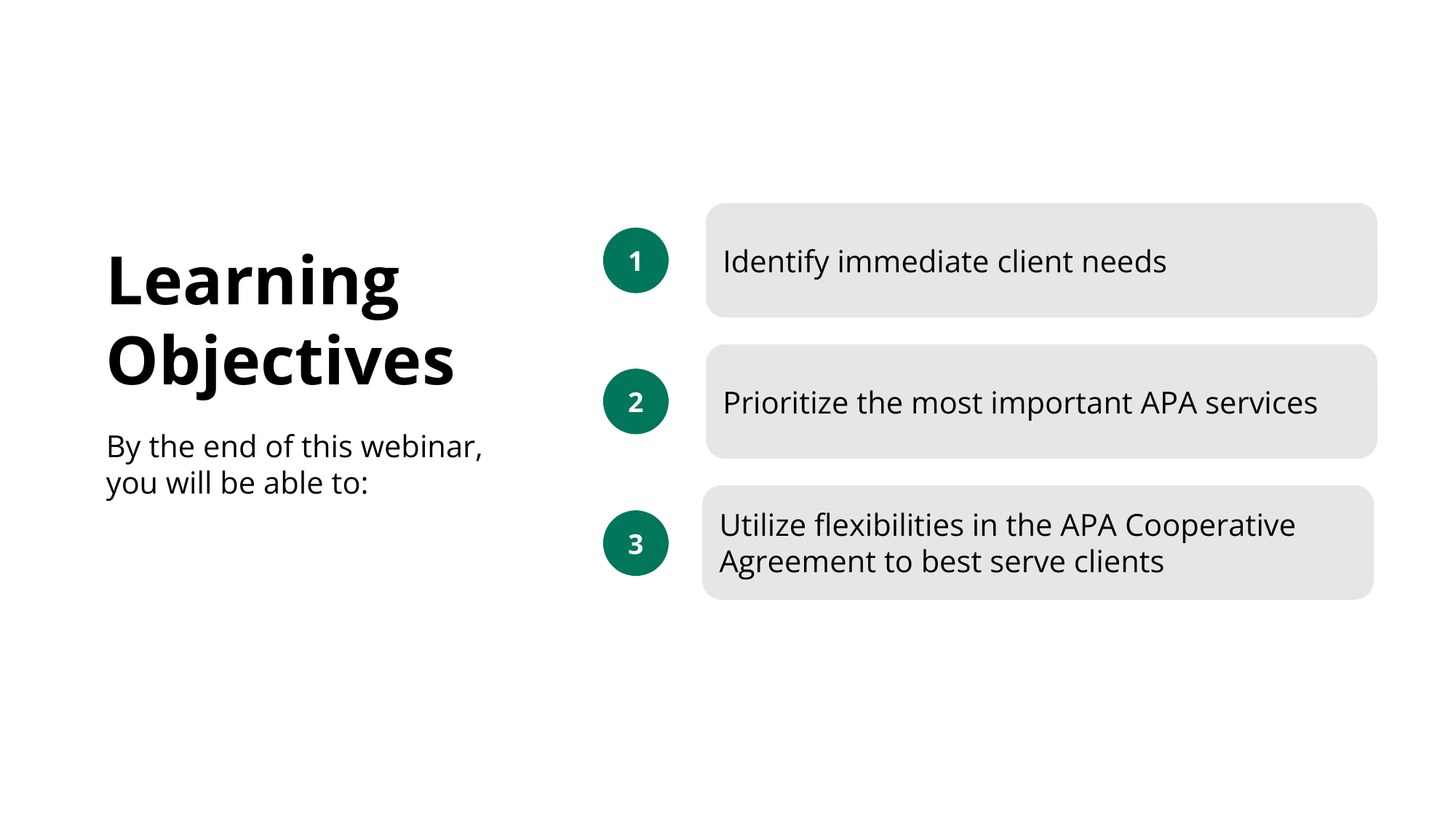

Identify immediate client needs
1
Learning
Objectives
Prioritize the most important APA services
2
By the end of this webinar, you will be able to:
Utilize flexibilities in the APA Cooperative Agreement to best serve clients
3